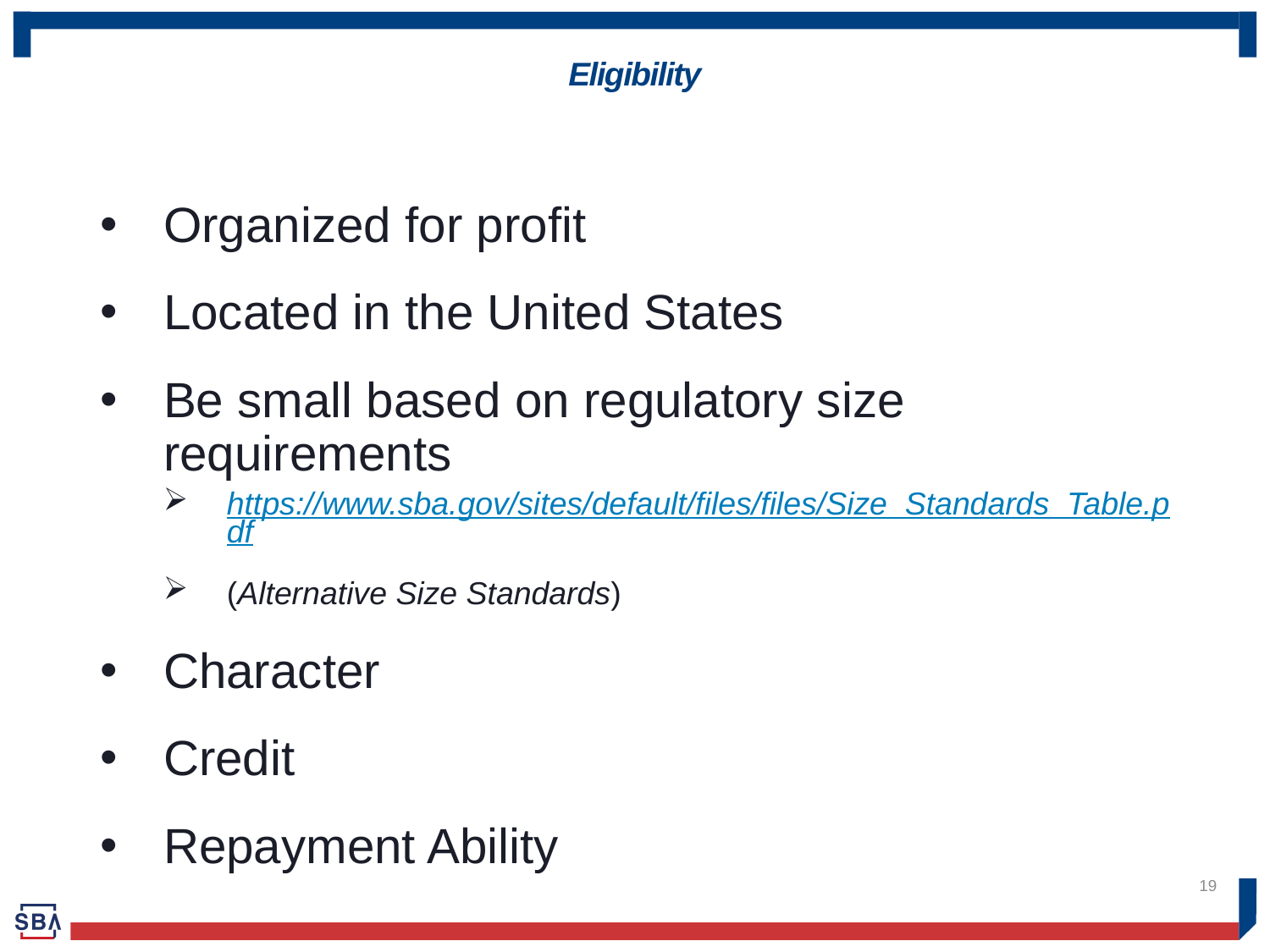

# Eligibility

Organized for profit
Located in the United States
Be small based on regulatory size requirements
https://www.sba.gov/sites/default/files/files/Size_Standards_Table.pdf
(Alternative Size Standards)
Character
Credit
Repayment Ability

19